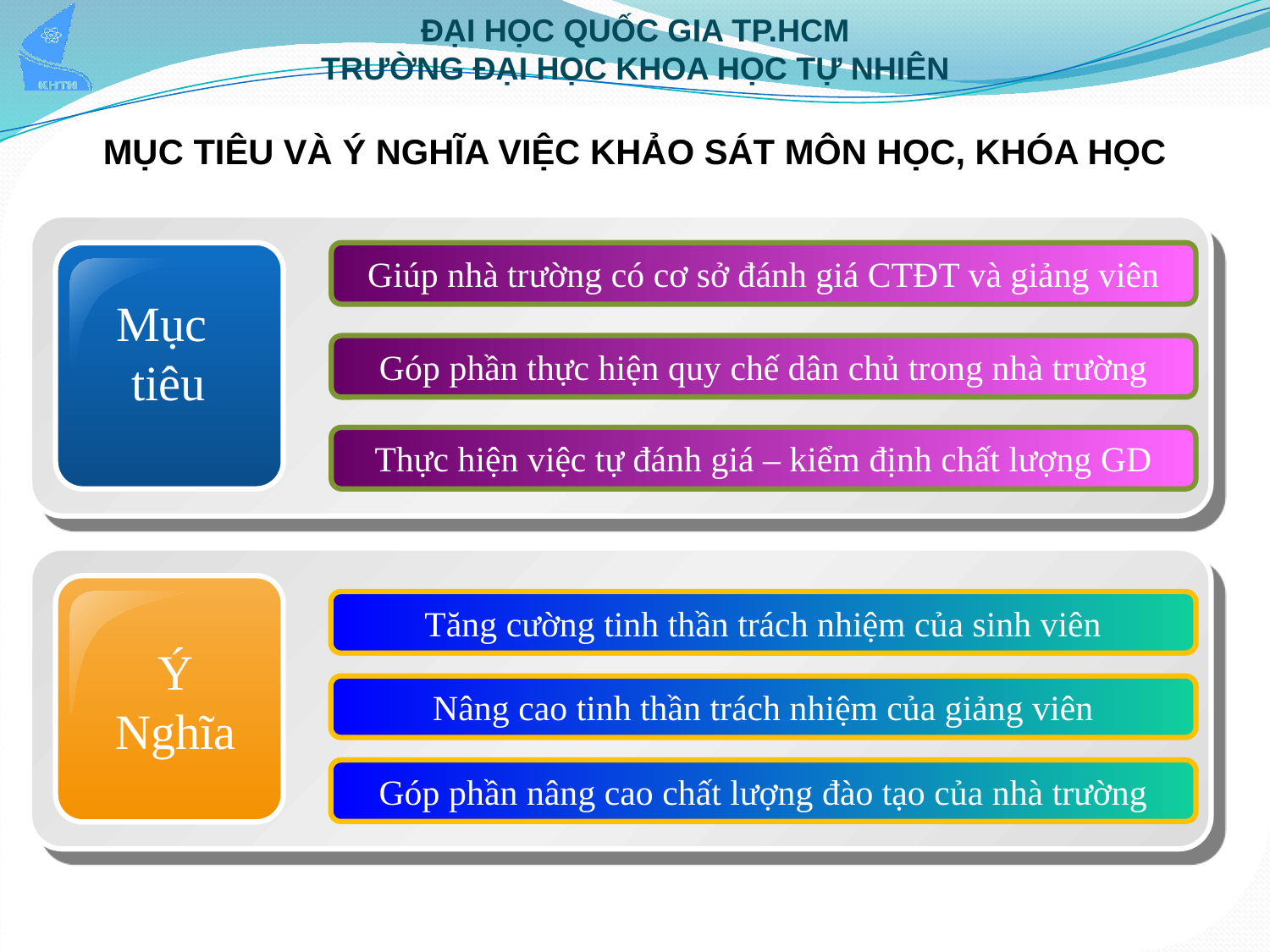

MỤC TIÊU VÀ Ý NGHĨA VIỆC KHẢO SÁT MÔN HỌC, KHÓA HỌC

Mục
tiêu
Giúp nhà trường có cơ sở đánh giá CTĐT và giảng viên
Góp phần thực hiện quy chế dân chủ trong nhà trường
Thực hiện việc tự đánh giá – kiểm định chất lượng GD

Ý
Nghĩa
Tăng cường tinh thần trách nhiệm của sinh viên
Nâng cao tinh thần trách nhiệm của giảng viên
Góp phần nâng cao chất lượng đào tạo của nhà trường